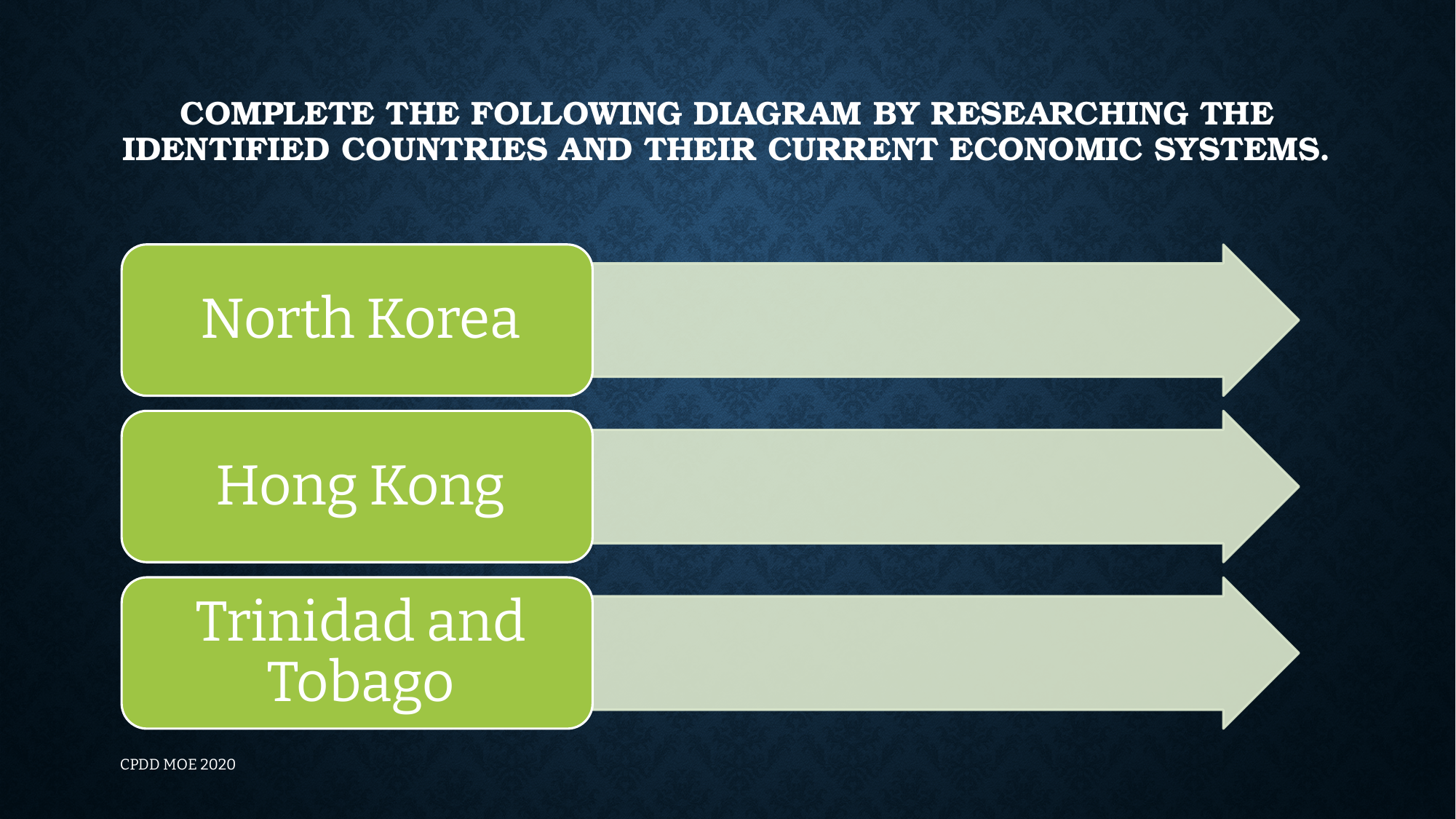

# Complete the following diagram by researching the identified countries and their current economic systems.

North Korea

Hong Kong
Trinidad and Tobago
CPDD MOE 2020